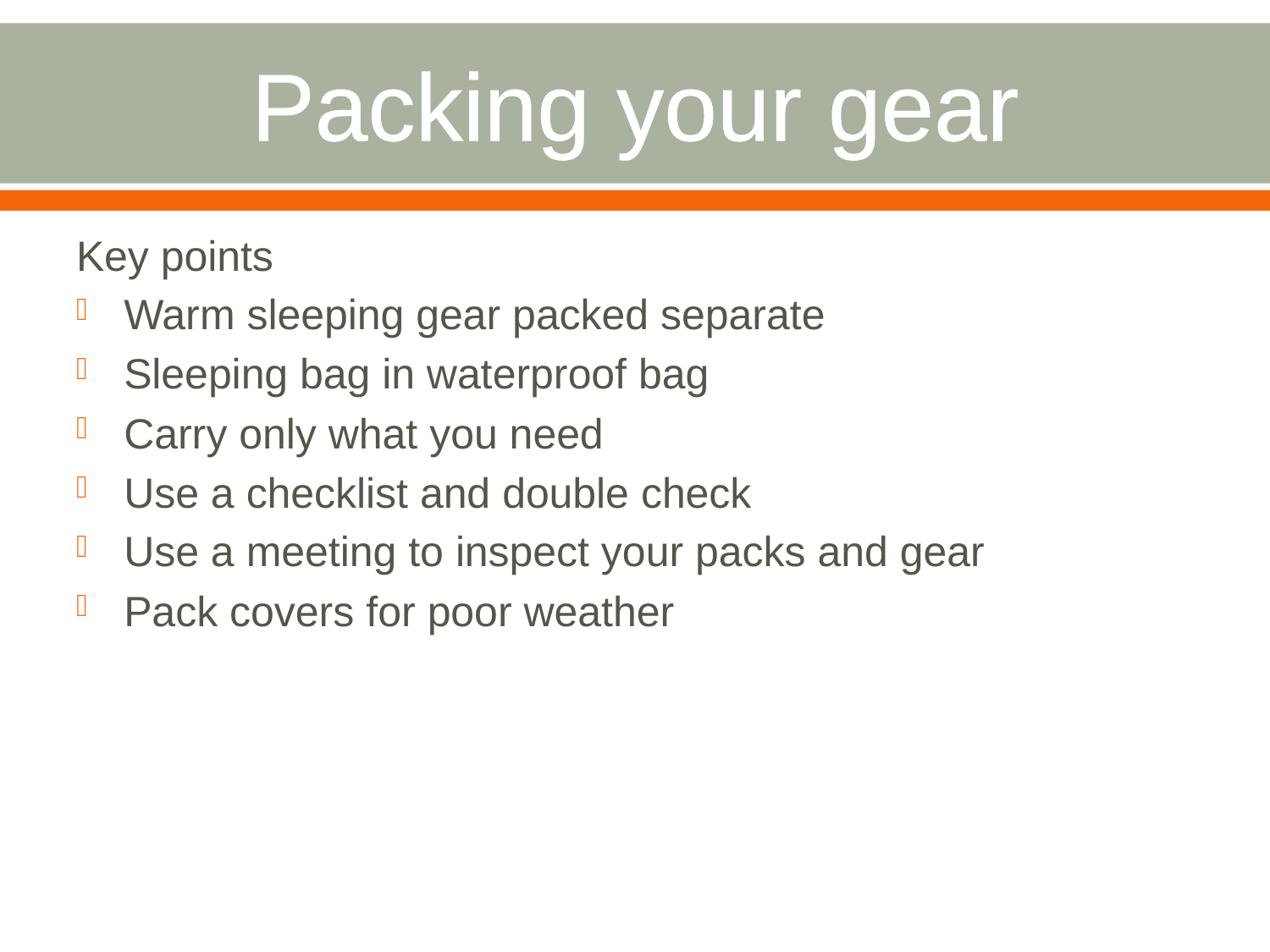

# Packing your gear
Key points
Warm sleeping gear packed separate
Sleeping bag in waterproof bag
Carry only what you need
Use a checklist and double check
Use a meeting to inspect your packs and gear
Pack covers for poor weather